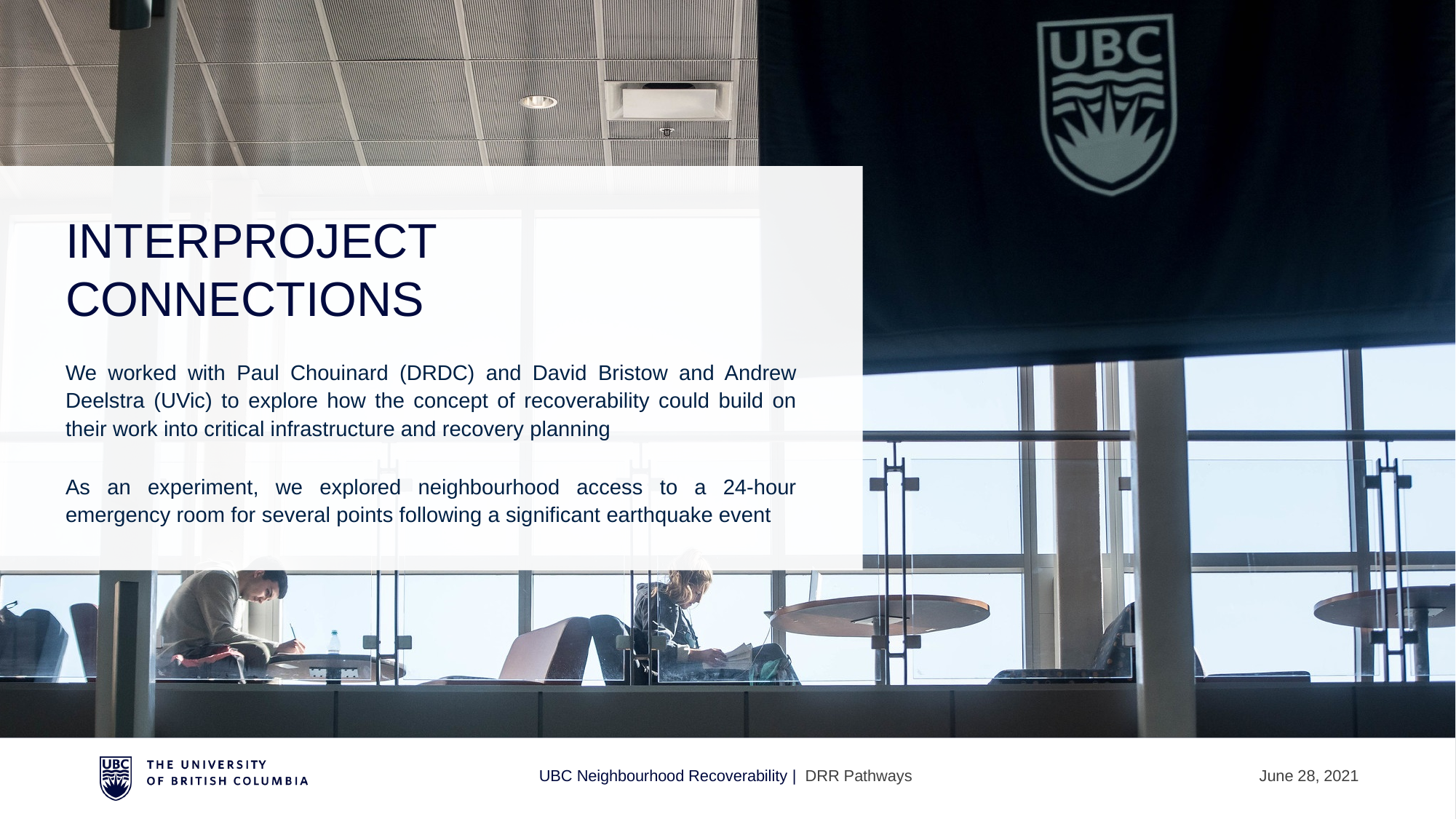

Interproject Connections
We worked with Paul Chouinard (DRDC) and David Bristow and Andrew Deelstra (UVic) to explore how the concept of recoverability could build on their work into critical infrastructure and recovery planning
As an experiment, we explored neighbourhood access to a 24-hour emergency room for several points following a significant earthquake event